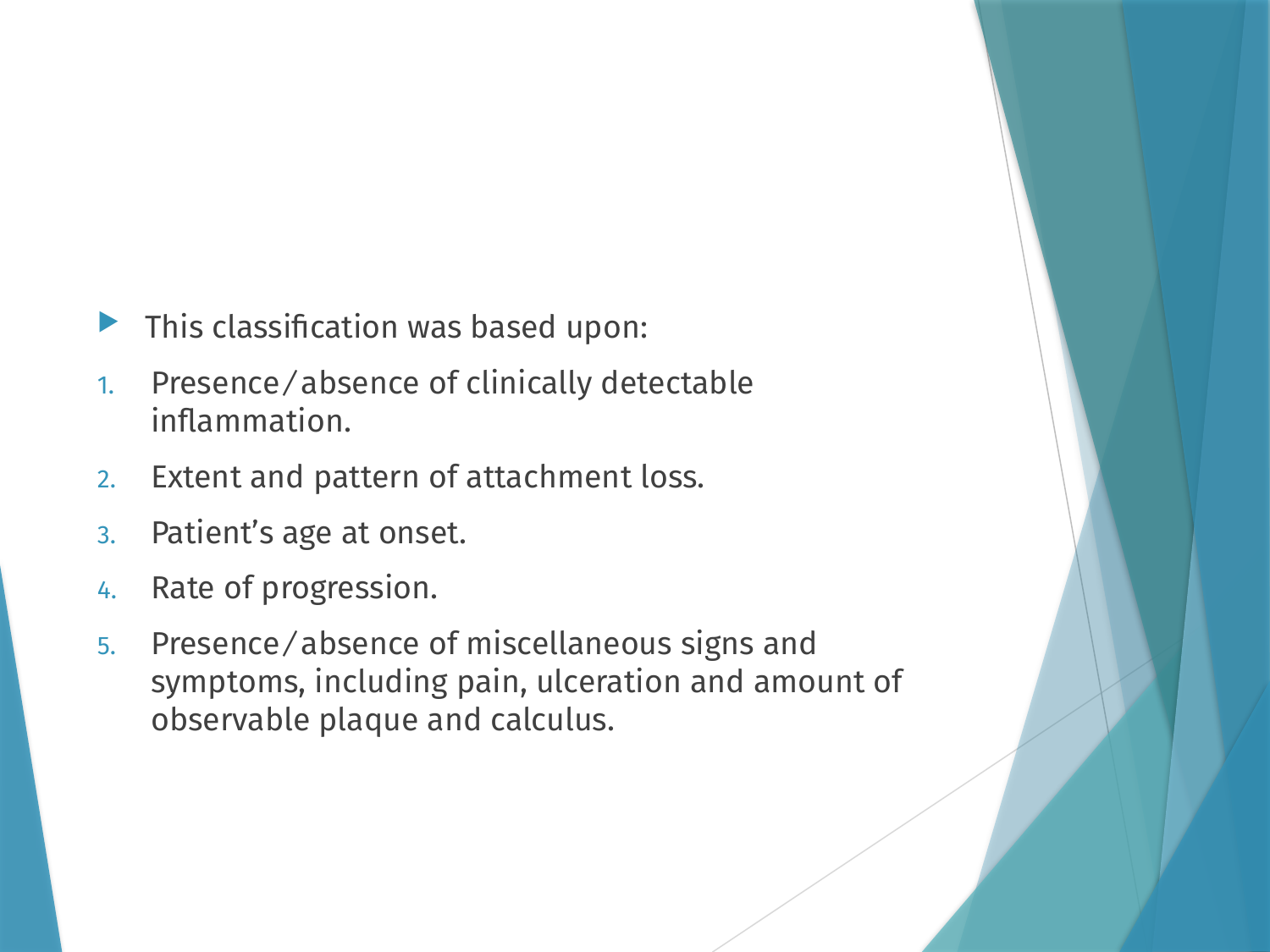

This classification was based upon:
Presence ⁄ absence of clinically detectable inflammation.
Extent and pattern of attachment loss.
Patient’s age at onset.
Rate of progression.
Presence ⁄ absence of miscellaneous signs and symptoms, including pain, ulceration and amount of observable plaque and calculus.